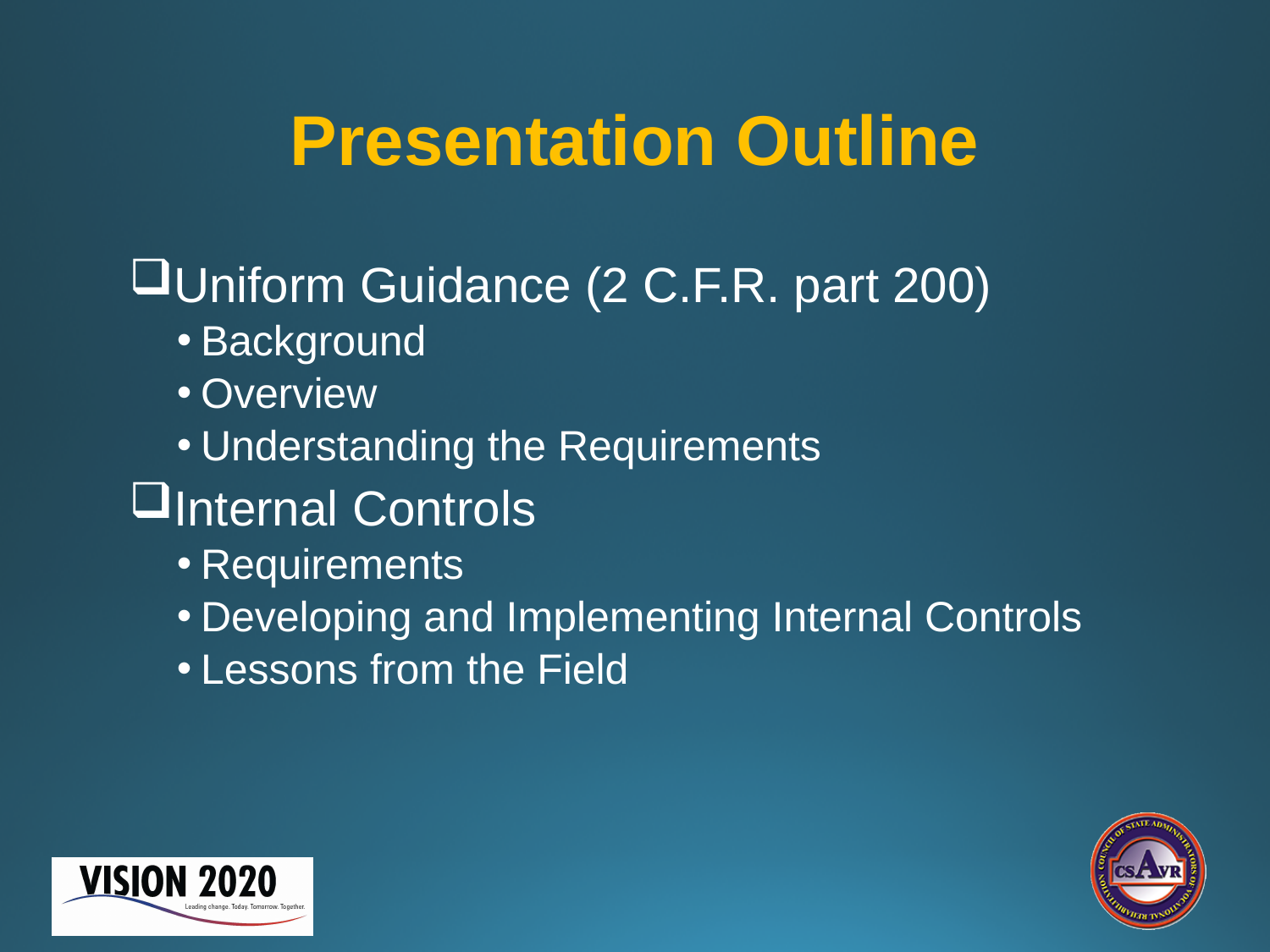

# Presentation Outline
Uniform Guidance (2 C.F.R. part 200)
Background
Overview
Understanding the Requirements
Internal Controls
Requirements
Developing and Implementing Internal Controls
Lessons from the Field